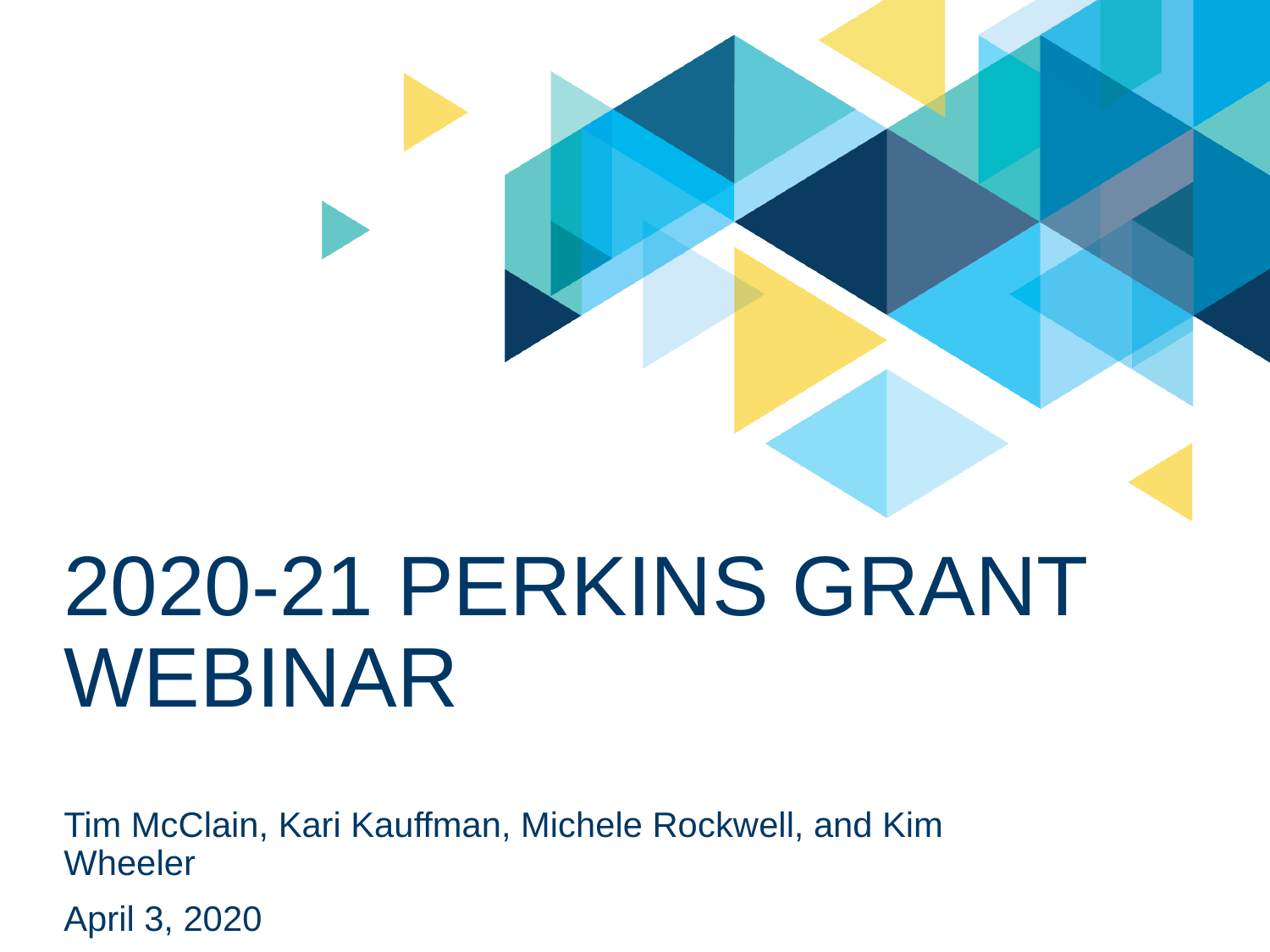

# 2020-21 PERKINS Grant webinar
Tim McClain, Kari Kauffman, Michele Rockwell, and Kim Wheeler
April 3, 2020